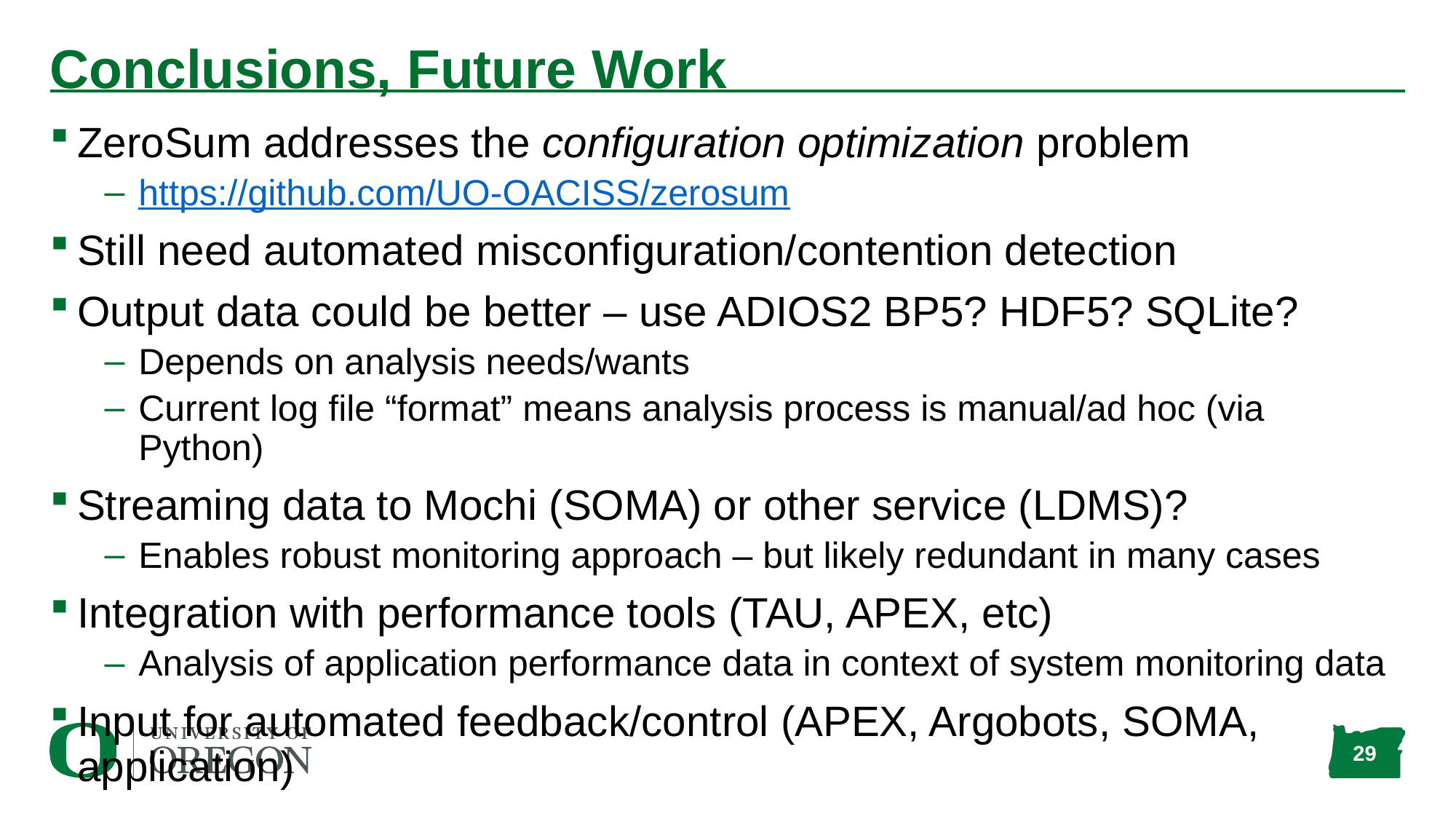

# Conclusions, Future Work
ZeroSum addresses the configuration optimization problem
https://github.com/UO-OACISS/zerosum
Still need automated misconfiguration/contention detection
Output data could be better – use ADIOS2 BP5? HDF5? SQLite?
Depends on analysis needs/wants
Current log file “format” means analysis process is manual/ad hoc (via Python)
Streaming data to Mochi (SOMA) or other service (LDMS)?
Enables robust monitoring approach – but likely redundant in many cases
Integration with performance tools (TAU, APEX, etc)
Analysis of application performance data in context of system monitoring data
Input for automated feedback/control (APEX, Argobots, SOMA, application)